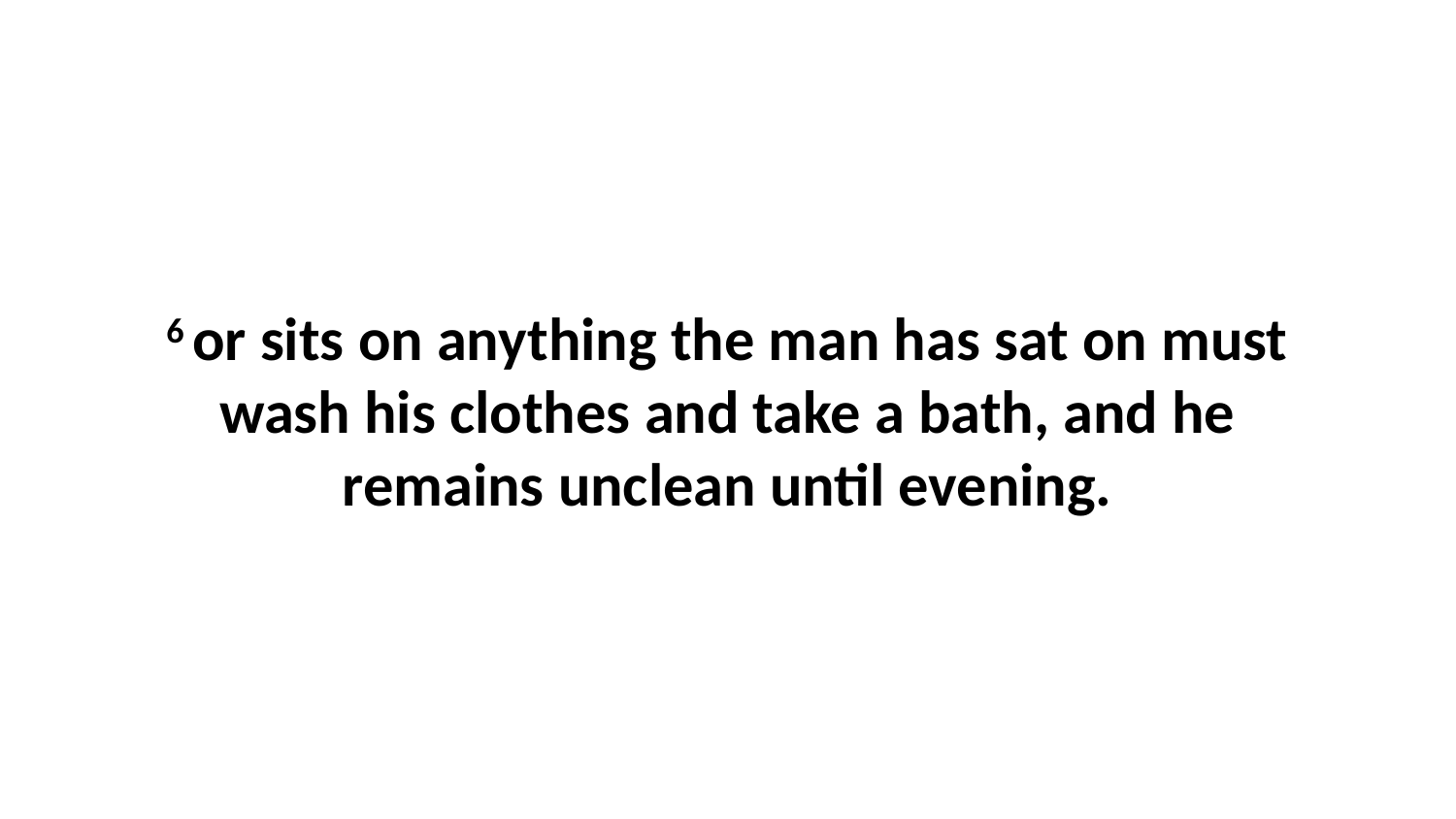

6 or sits on anything the man has sat on must wash his clothes and take a bath, and he remains unclean until evening.